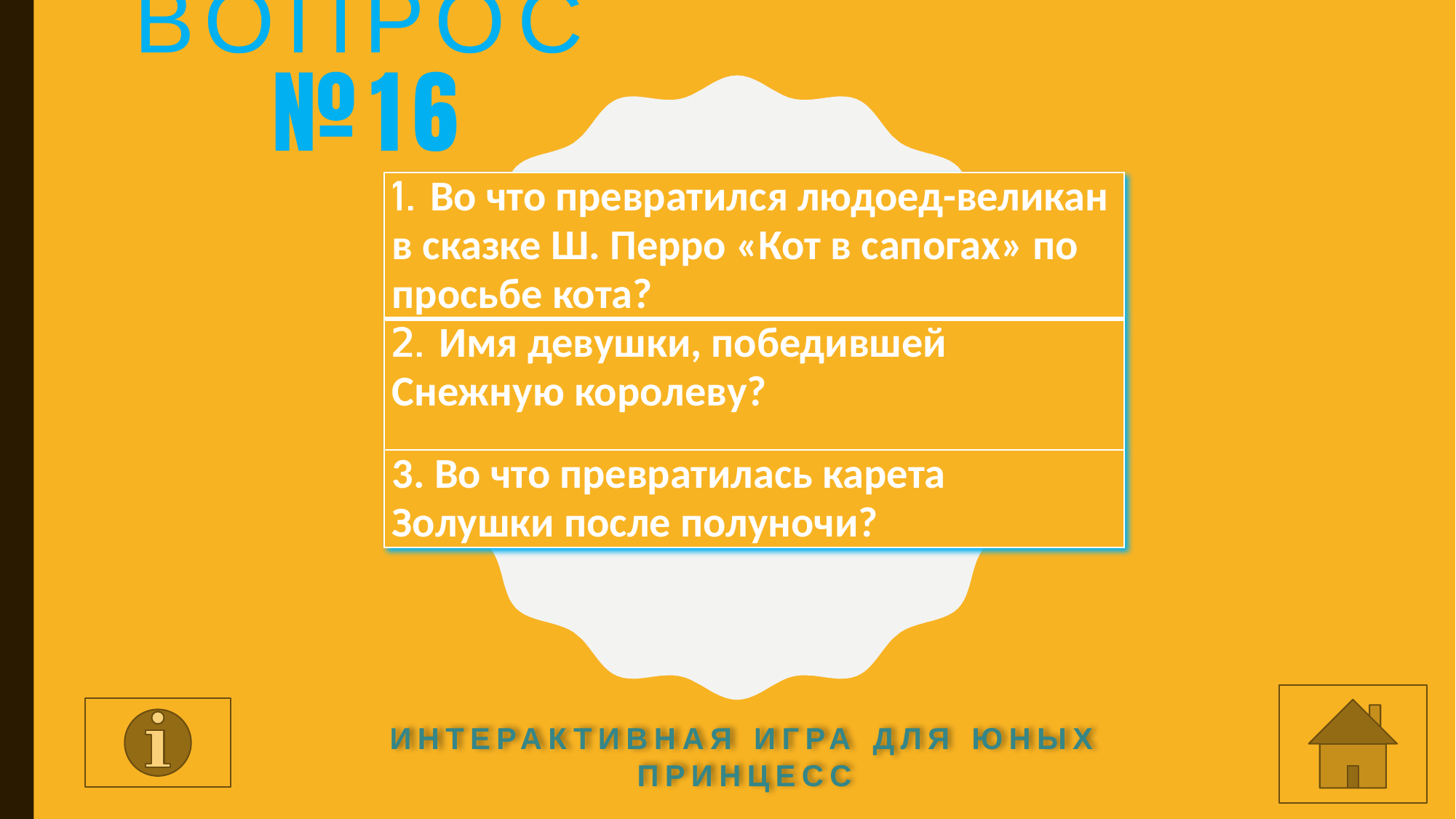

# Вопрос №16
| 1. Во что превратился людоед-великан в сказке Ш. Перро «Кот в сапогах» по просьбе кота? |
| --- |
| 2. Имя девушки, победившей Снежную королеву? |
| 3. Во что превратилась карета Золушки после полуночи? |

Интерактивная игра для юных принцесс